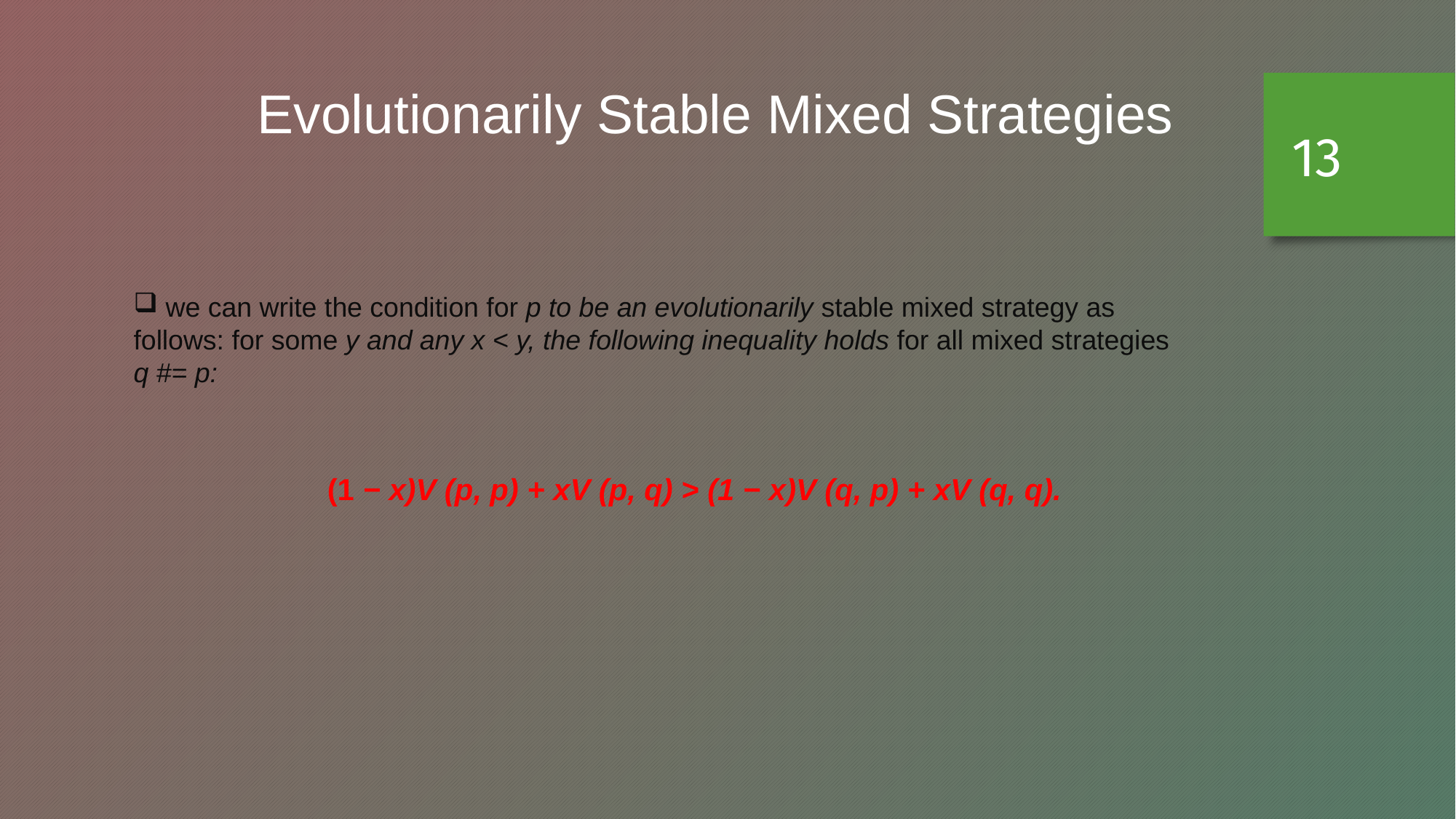

Evolutionarily Stable Mixed Strategies
13
 we can write the condition for p to be an evolutionarily stable mixed strategy as follows: for some y and any x < y, the following inequality holds for all mixed strategies q #= p:
(1 − x)V (p, p) + xV (p, q) > (1 − x)V (q, p) + xV (q, q).